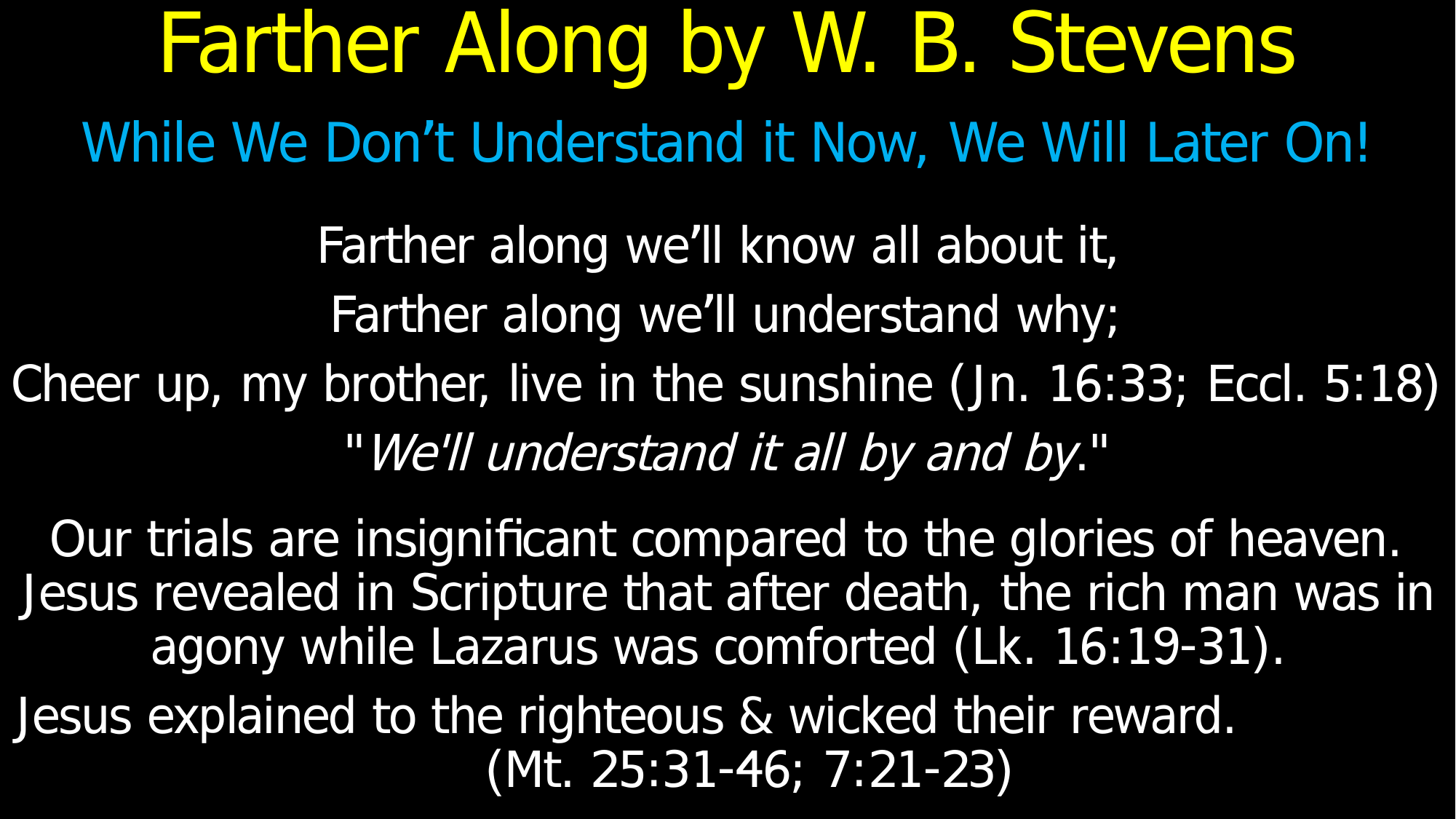

# Farther Along by W. B. Stevens
While We Don’t Understand it Now, We Will Later On!

Farther along we’ll know all about it,
Farther along we’ll understand why;
Cheer up, my brother, live in the sunshine (Jn. 16:33; Eccl. 5:18)
"We'll understand it all by and by."
Our trials are insignificant compared to the glories of heaven. Jesus revealed in Scripture that after death, the rich man was in agony while Lazarus was comforted (Lk. 16:19-31).
Jesus explained to the righteous & wicked their reward.                   (Mt. 25:31-46; 7:21-23)